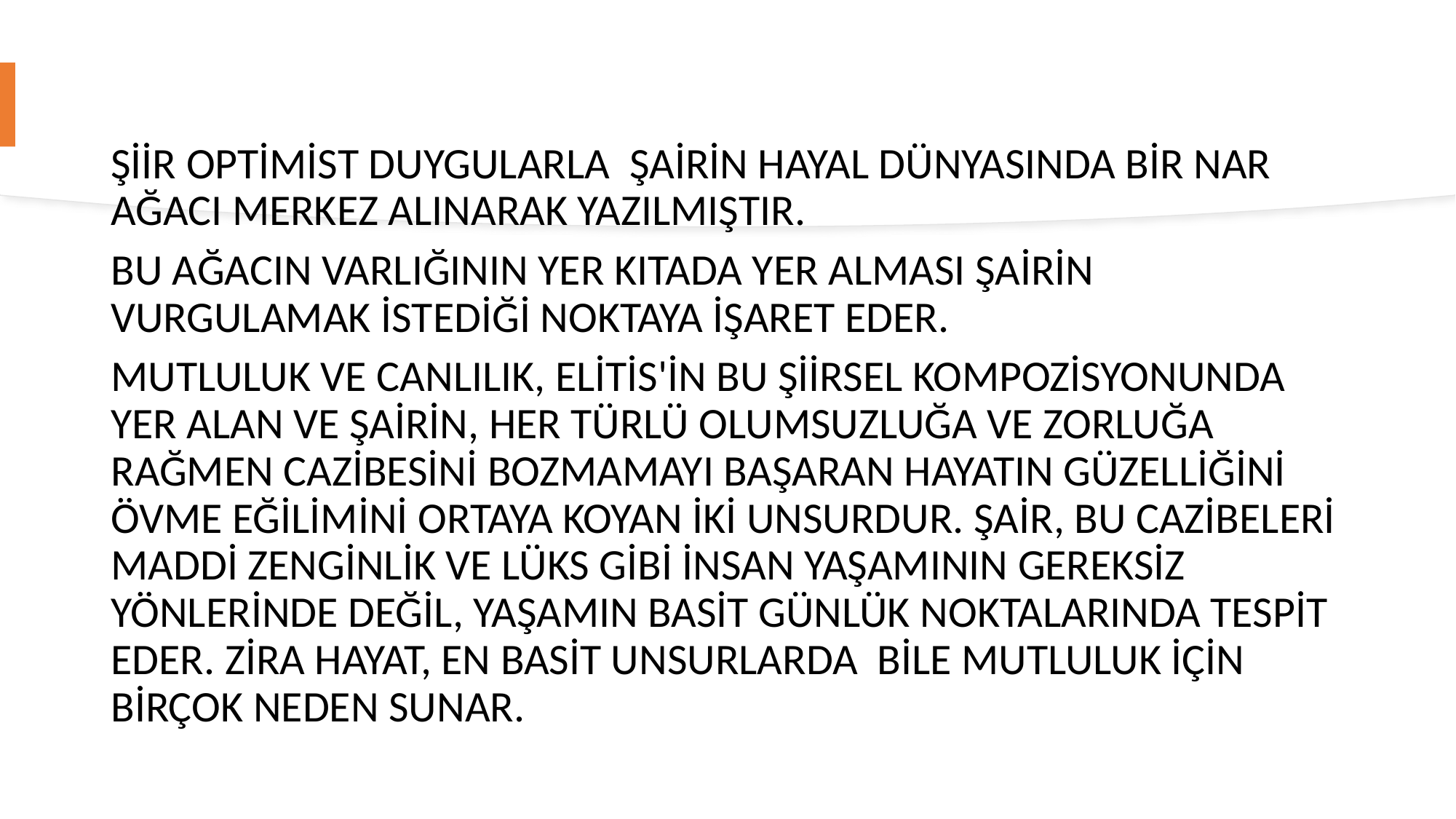

ŞİİR OPTİMİST DUYGULARLA  ŞAİRİN HAYAL DÜNYASINDA BİR NAR AĞACI MERKEZ ALINARAK YAZILMIŞTIR.
BU AĞACIN VARLIĞININ YER KITADA YER ALMASI ŞAİRİN VURGULAMAK İSTEDİĞİ NOKTAYA İŞARET EDER.
MUTLULUK VE CANLILIK, ELİTİS'İN BU ŞİİRSEL KOMPOZİSYONUNDA YER ALAN VE ŞAİRİN, HER TÜRLÜ OLUMSUZLUĞA VE ZORLUĞA RAĞMEN CAZİBESİNİ BOZMAMAYI BAŞARAN HAYATIN GÜZELLİĞİNİ ÖVME EĞİLİMİNİ ORTAYA KOYAN İKİ UNSURDUR. ŞAİR, BU CAZİBELERİ MADDİ ZENGİNLİK VE LÜKS GİBİ İNSAN YAŞAMININ GEREKSİZ YÖNLERİNDE DEĞİL, YAŞAMIN BASİT GÜNLÜK NOKTALARINDA TESPİT EDER. ZİRA HAYAT, EN BASİT UNSURLARDA  BİLE MUTLULUK İÇİN BİRÇOK NEDEN SUNAR.